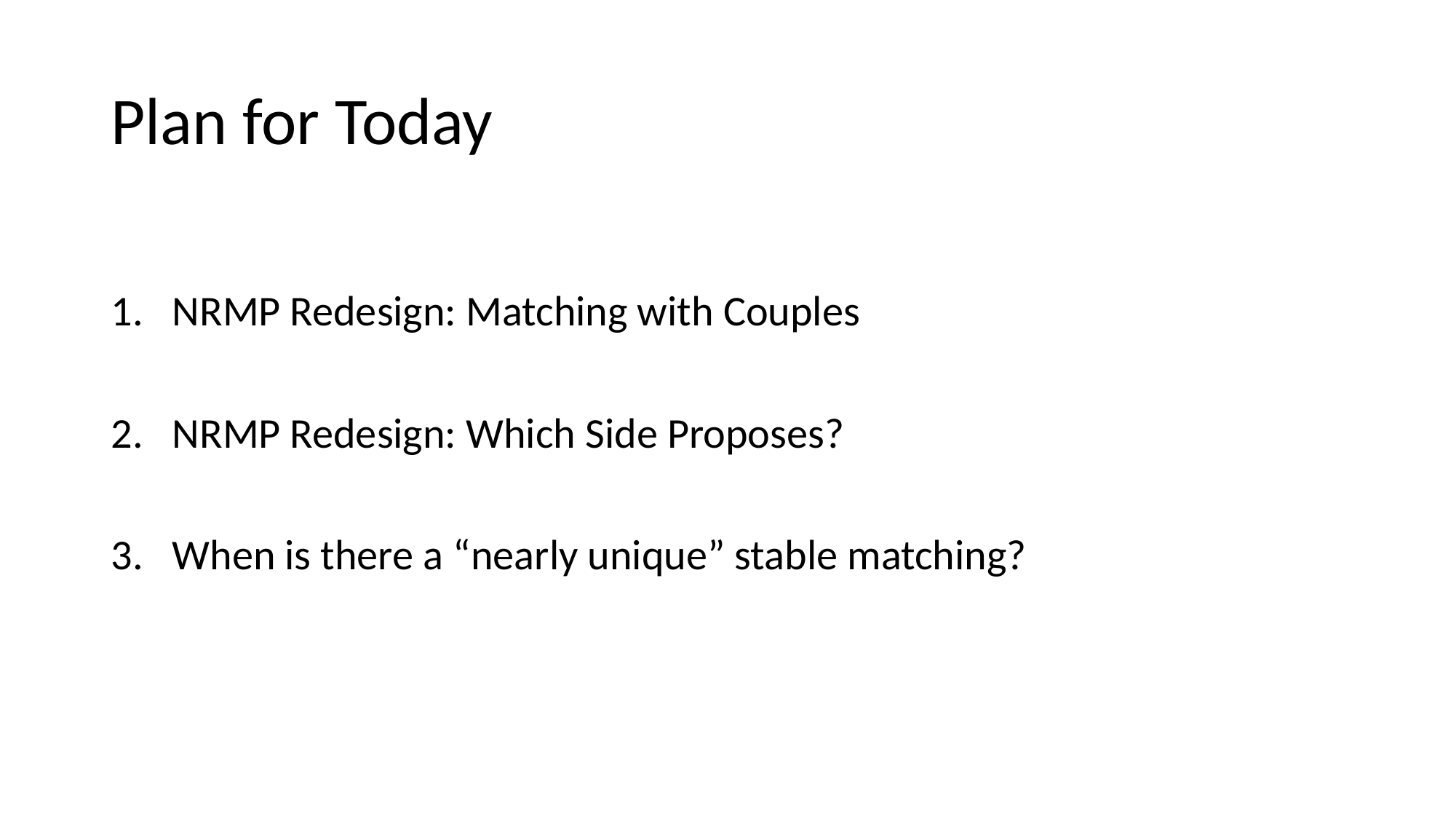

# Plan for Today

NRMP Redesign: Matching with Couples

NRMP Redesign: Which Side Proposes?

When is there a “nearly unique” stable matching?